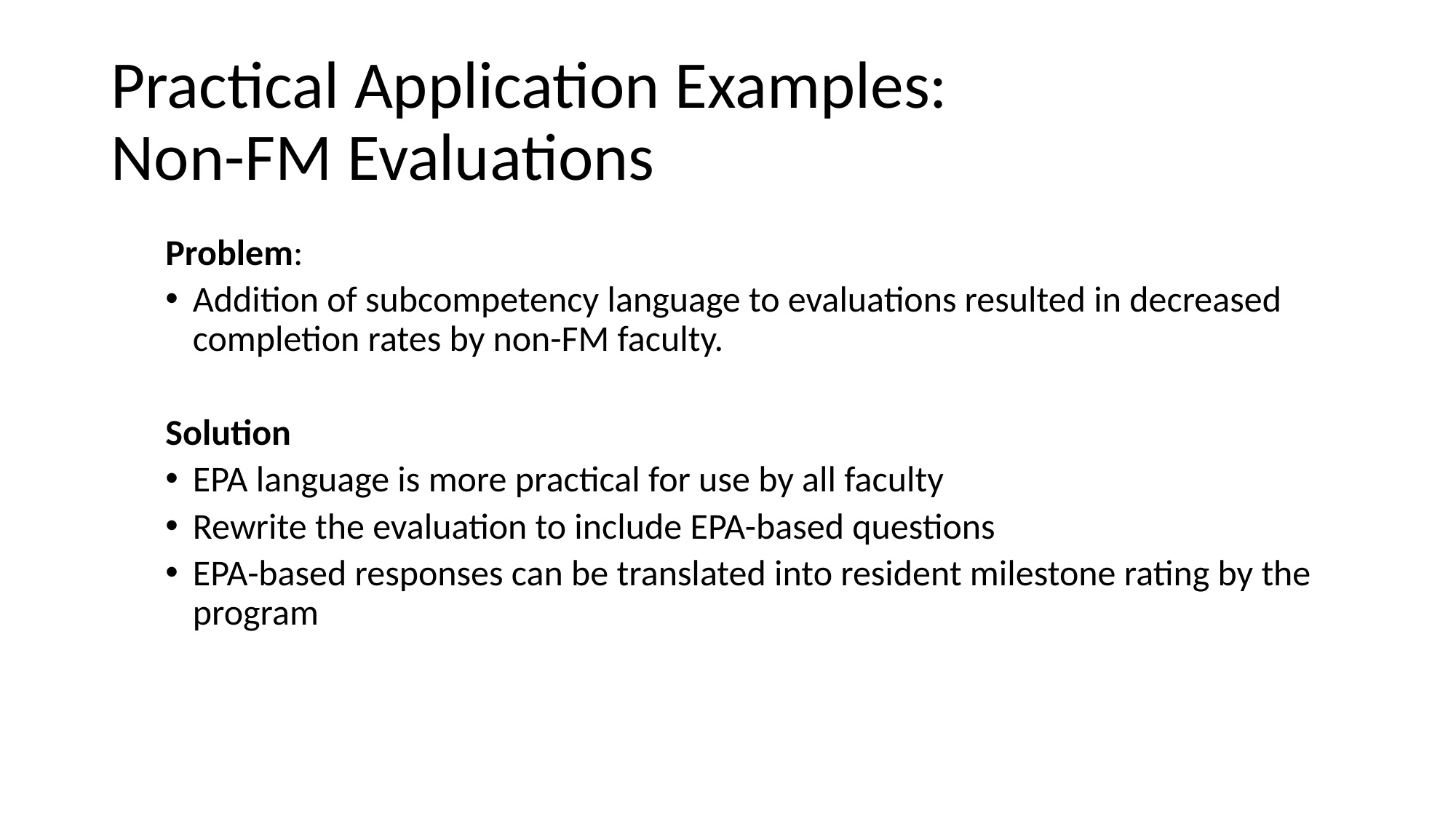

# Practical Application Examples: Non-FM Evaluations
Problem:
Addition of subcompetency language to evaluations resulted in decreased completion rates by non-FM faculty.

Solution
EPA language is more practical for use by all faculty
Rewrite the evaluation to include EPA-based questions
EPA-based responses can be translated into resident milestone rating by the program